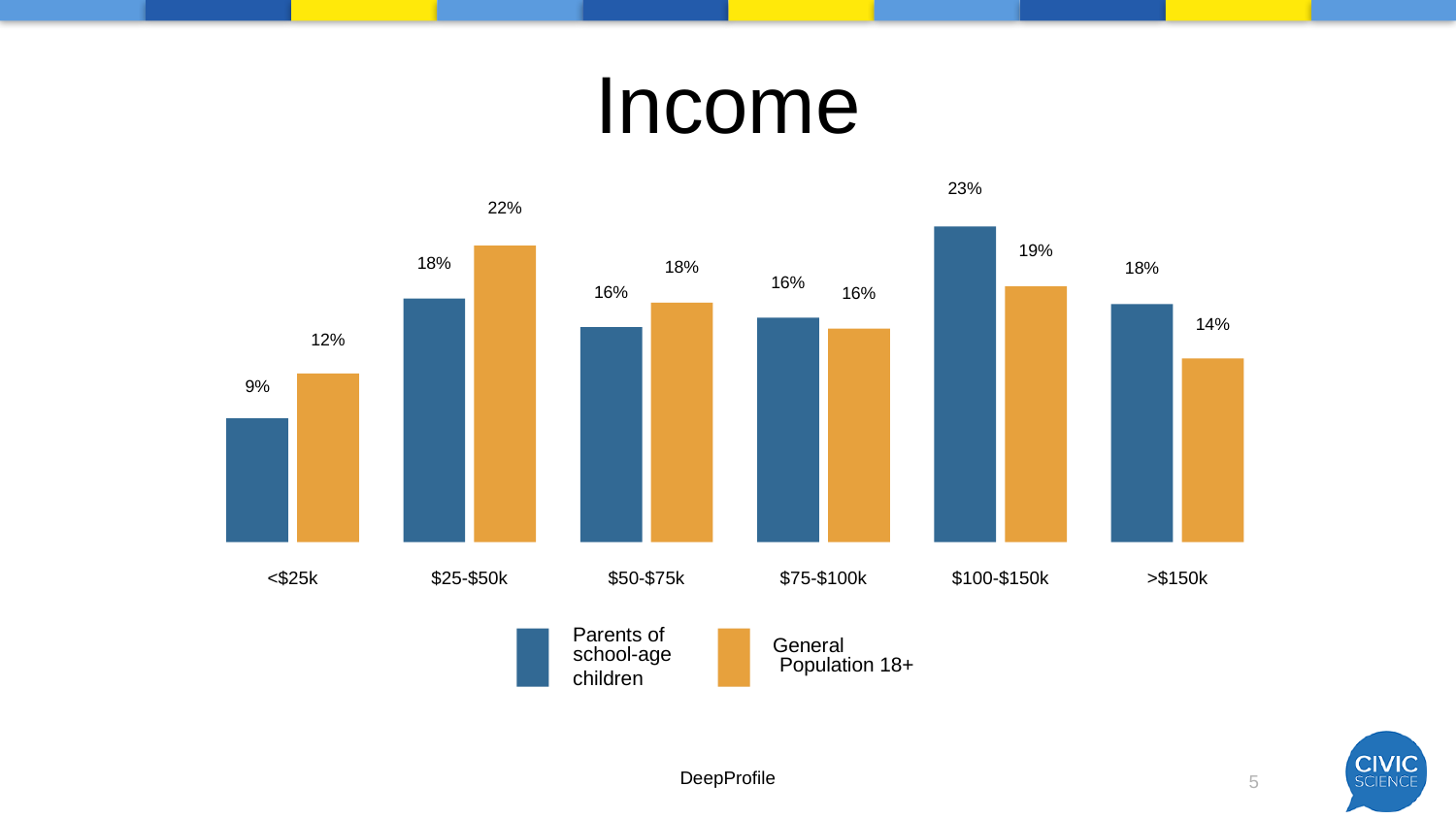

# Income

23%
22%

19%

18%
18%
18%
16%

16%
16%

14%

12%

9%

<$25k
$25-$50k
$50-$75k
$75-$100k
$100-$150k
>$150k

  Parents of

  General
  school-age
  Population 18+
  children
DeepProfile
5